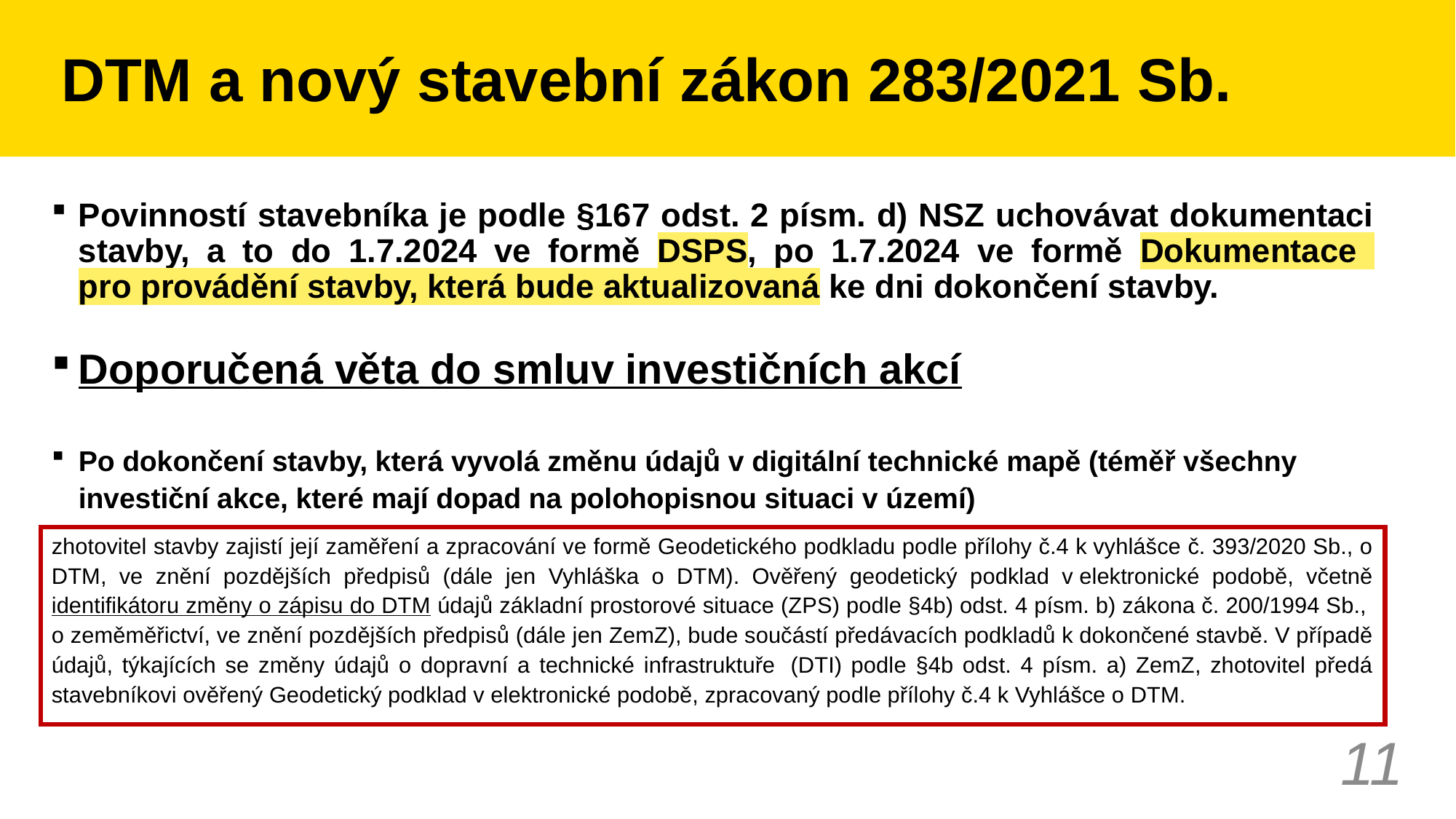

# DTM a nový stavební zákon 283/2021 Sb.
Povinností stavebníka je podle §167 odst. 2 písm. d) NSZ uchovávat dokumentaci stavby, a to do 1.7.2024 ve formě DSPS, po 1.7.2024 ve formě Dokumentace
pro provádění stavby, která bude aktualizovaná ke dni dokončení stavby.

Doporučená věta do smluv investičních akcí

Po dokončení stavby, která vyvolá změnu údajů v digitální technické mapě (téměř všechny investiční akce, které mají dopad na polohopisnou situaci v území)
zhotovitel stavby zajistí její zaměření a zpracování ve formě Geodetického podkladu podle přílohy č.4 k vyhlášce č. 393/2020 Sb., o DTM, ve znění pozdějších předpisů (dále jen Vyhláška o DTM). Ověřený geodetický podklad v elektronické podobě, včetně identifikátoru změny o zápisu do DTM údajů základní prostorové situace (ZPS) podle §4b) odst. 4 písm. b) zákona č. 200/1994 Sb.,
o zeměměřictví, ve znění pozdějších předpisů (dále jen ZemZ), bude součástí předávacích podkladů k dokončené stavbě. V případě údajů, týkajících se změny údajů o dopravní a technické infrastruktuře  (DTI) podle §4b odst. 4 písm. a) ZemZ, zhotovitel předá stavebníkovi ověřený Geodetický podklad v elektronické podobě, zpracovaný podle přílohy č.4 k Vyhlášce o DTM.

11